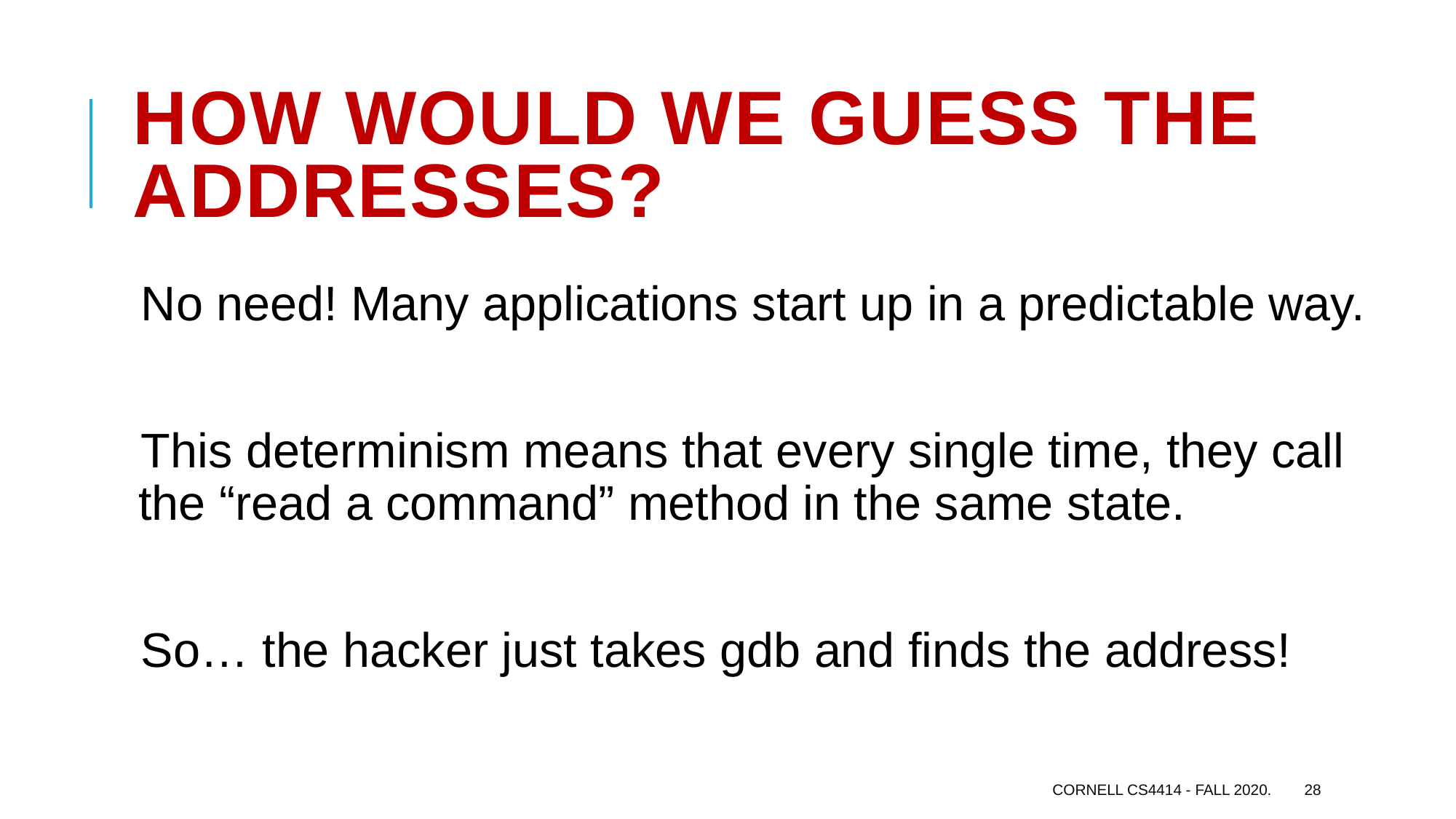

# How would we guess the addresses?
No need! Many applications start up in a predictable way.

This determinism means that every single time, they call the “read a command” method in the same state.

So… the hacker just takes gdb and finds the address!
Cornell CS4414 - Fall 2020.
28